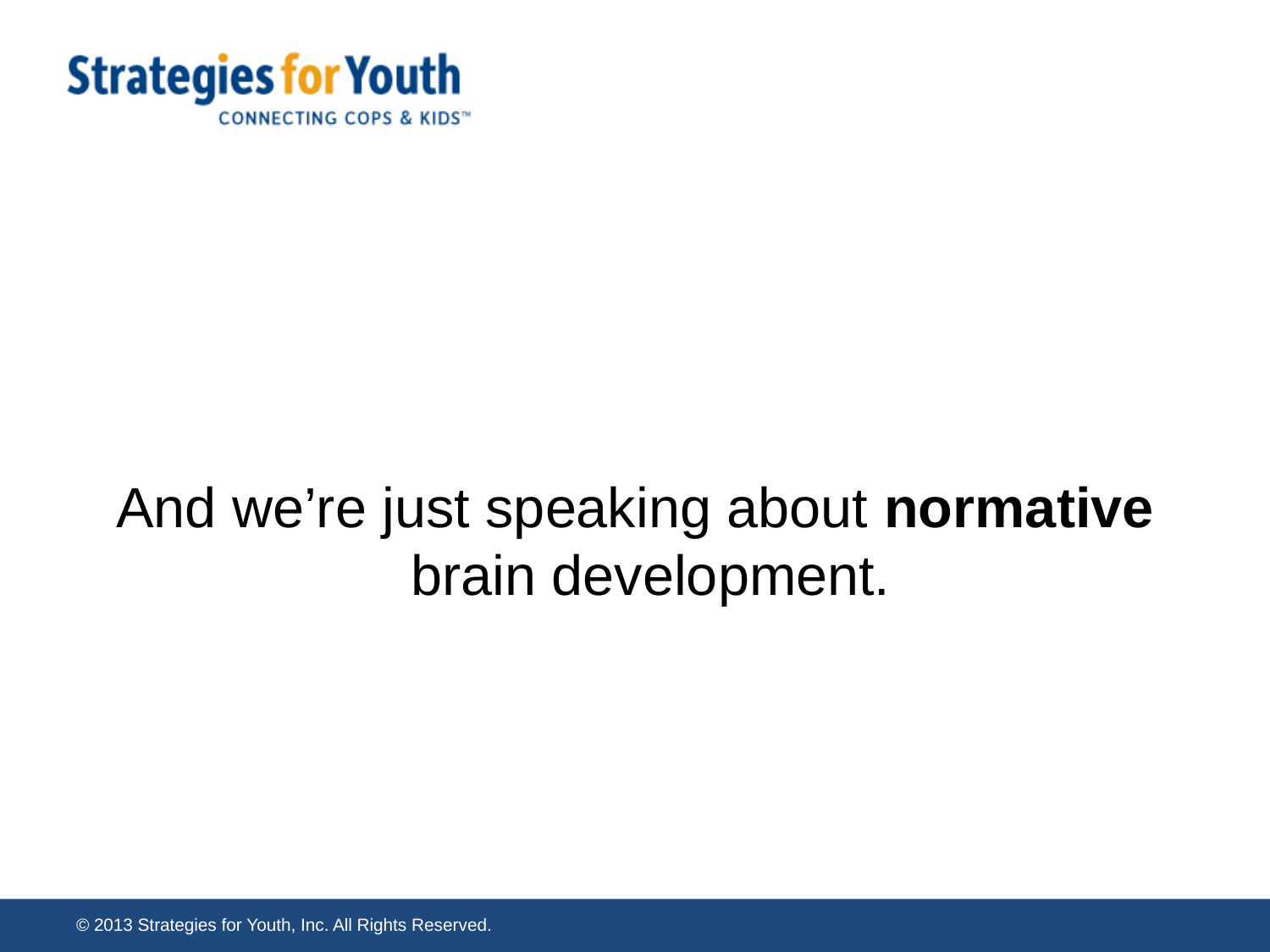

And we’re just speaking about normative brain development.
© 2013 Strategies for Youth, Inc. All Rights Reserved.